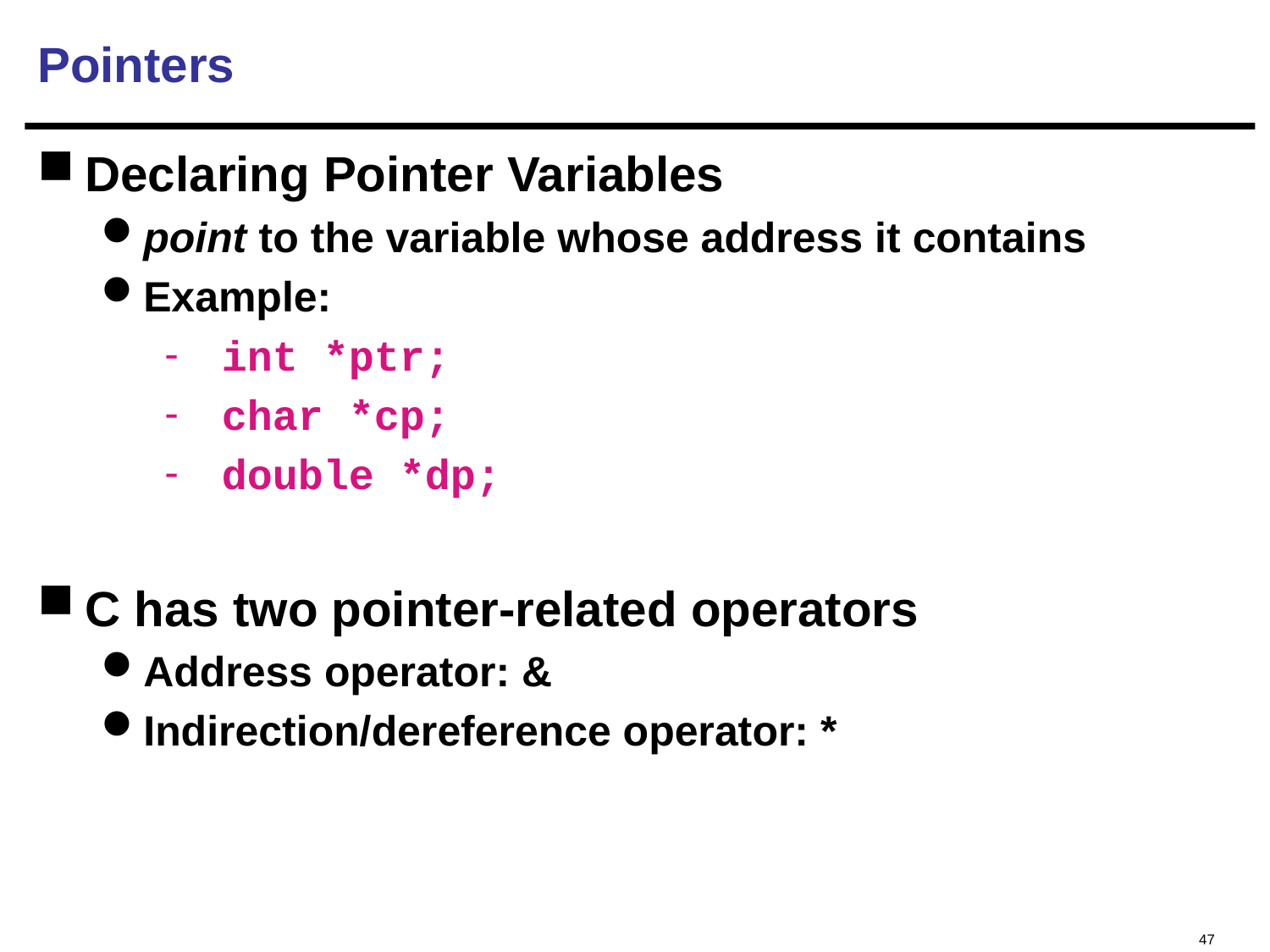

# Pointers
Declaring Pointer Variables
point to the variable whose address it contains
Example:
 int *ptr;
 char *cp;
 double *dp;

C has two pointer-related operators
Address operator: &
Indirection/dereference operator: *

47